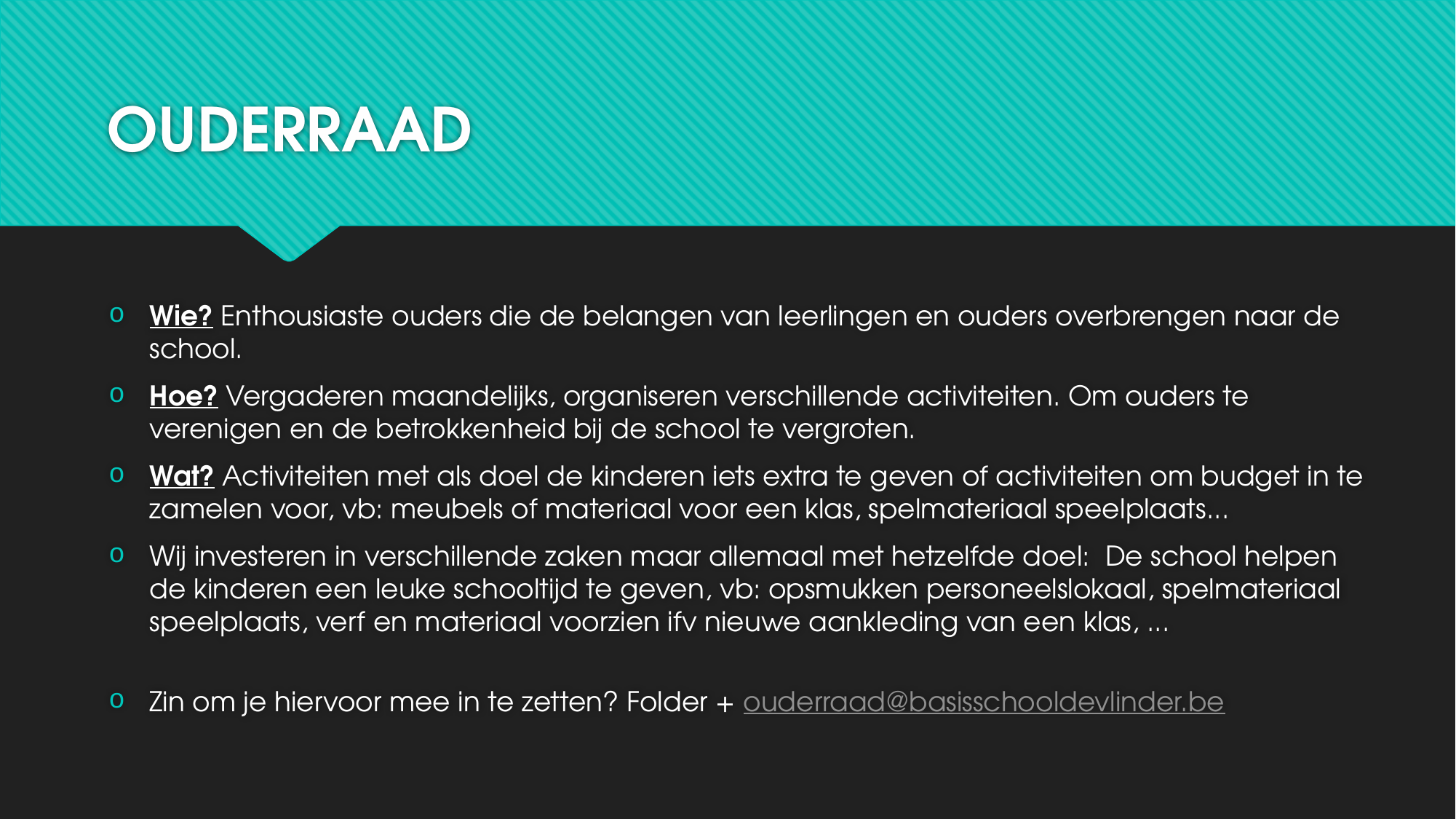

# OUDERRAAD
Wie? Enthousiaste ouders die de belangen van leerlingen en ouders overbrengen naar de school.
Hoe? Vergaderen maandelijks, organiseren verschillende activiteiten. Om ouders te verenigen en de betrokkenheid bij de school te vergroten.
Wat? Activiteiten met als doel de kinderen iets extra te geven of activiteiten om budget in te zamelen voor, vb: meubels of materiaal voor een klas, spelmateriaal speelplaats...
Wij investeren in verschillende zaken maar allemaal met hetzelfde doel:  De school helpen de kinderen een leuke schooltijd te geven, vb: opsmukken personeelslokaal, spelmateriaal speelplaats, verf en materiaal voorzien ifv nieuwe aankleding van een klas, ...
Zin om je hiervoor mee in te zetten? Folder + ouderraad@basisschooldevlinder.be